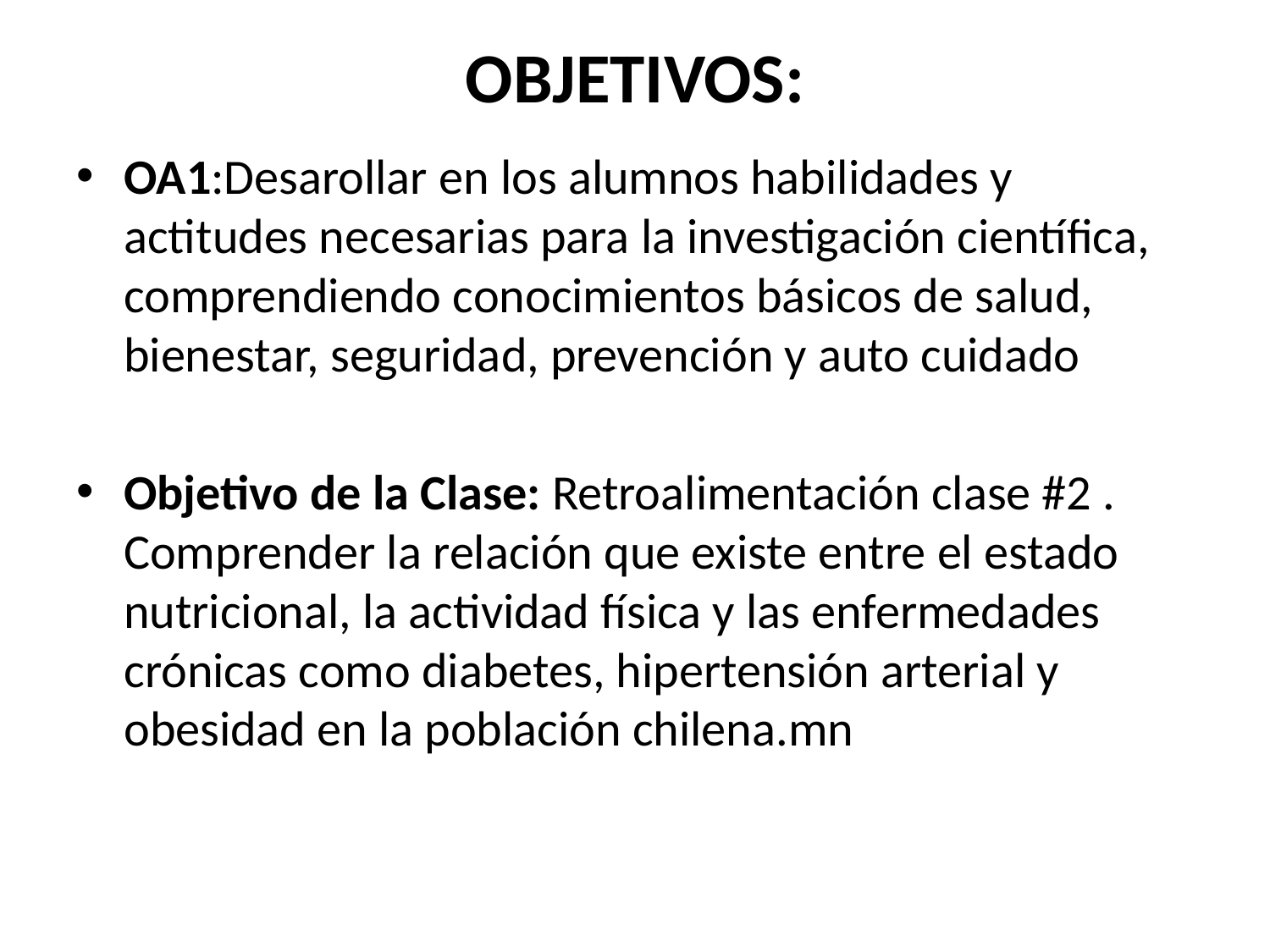

# OBJETIVOS:
OA1:Desarollar en los alumnos habilidades y actitudes necesarias para la investigación científica, comprendiendo conocimientos básicos de salud, bienestar, seguridad, prevención y auto cuidado

Objetivo de la Clase: Retroalimentación clase #2 . Comprender la relación que existe entre el estado nutricional, la actividad física y las enfermedades crónicas como diabetes, hipertensión arterial y obesidad en la población chilena.mn